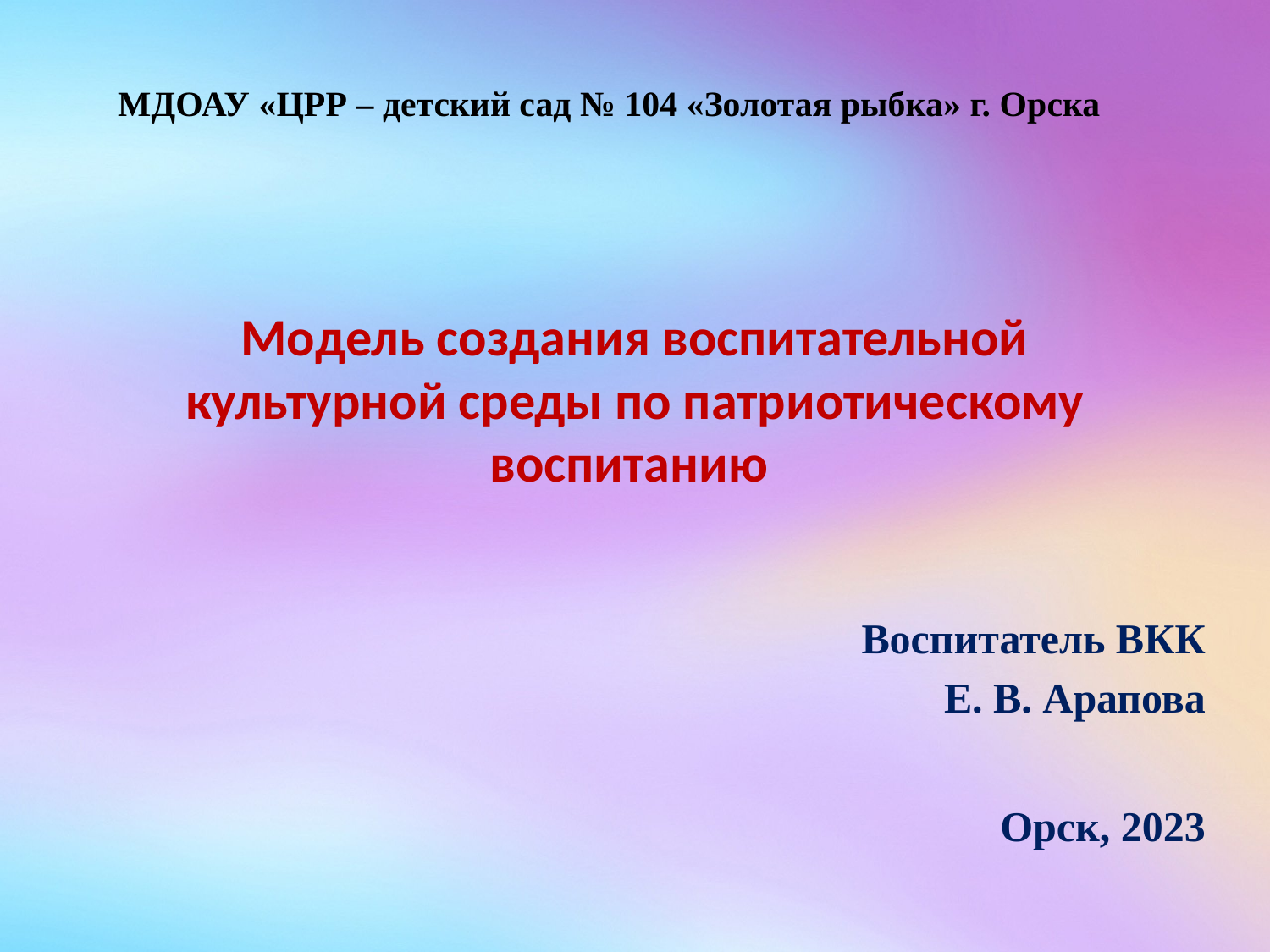

МДОАУ «ЦРР – детский сад № 104 «Золотая рыбка» г. Орска
# Модель создания воспитательной культурной среды по патриотическому воспитанию
Воспитатель ВКК
Е. В. Арапова

Орск, 2023